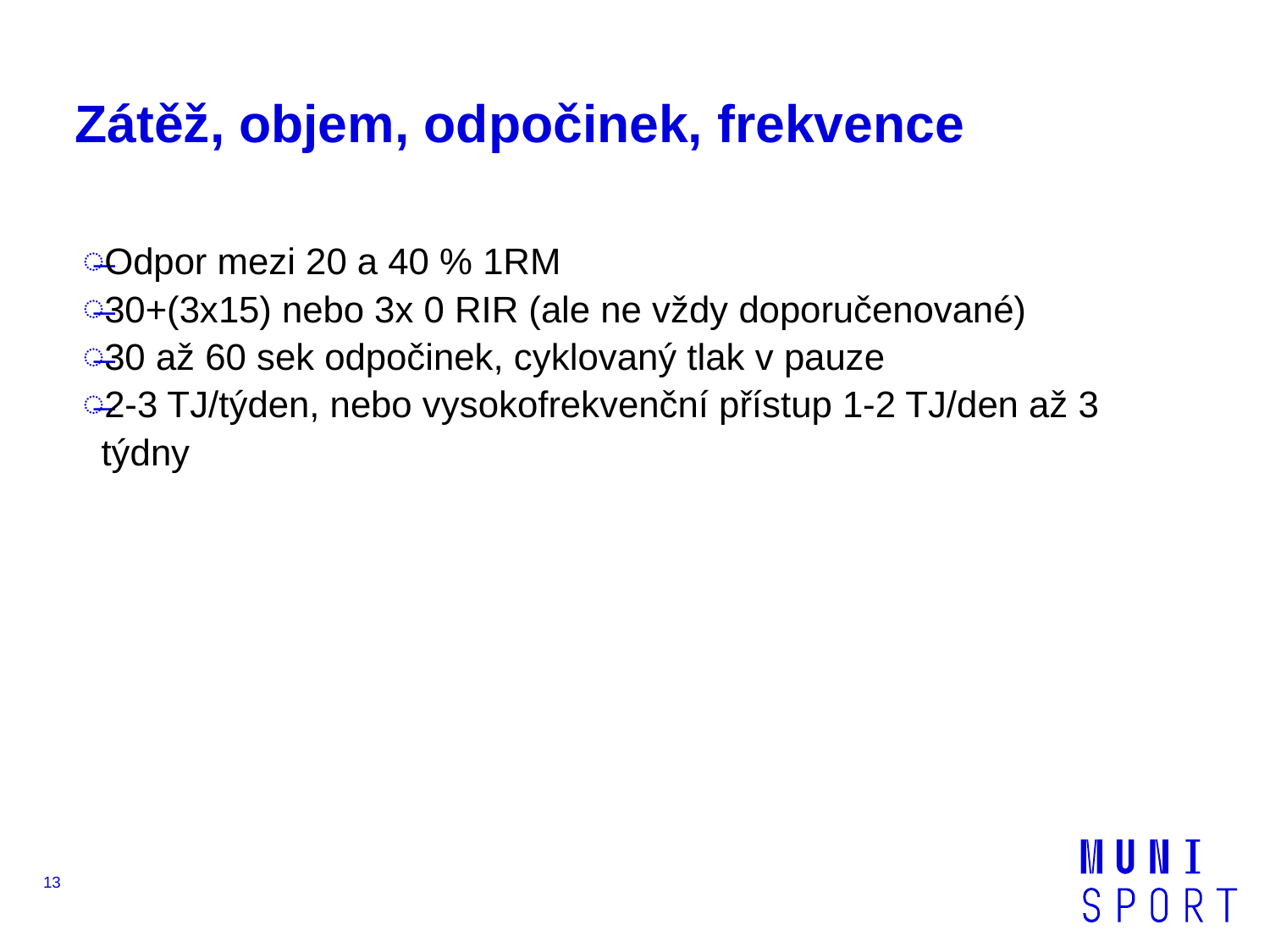

# Zátěž, objem, odpočinek, frekvence
Odpor mezi 20 a 40 % 1RM
30+(3x15) nebo 3x 0 RIR (ale ne vždy doporučenované)
30 až 60 sek odpočinek, cyklovaný tlak v pauze
2-3 TJ/týden, nebo vysokofrekvenční přístup 1-2 TJ/den až 3 týdny

13